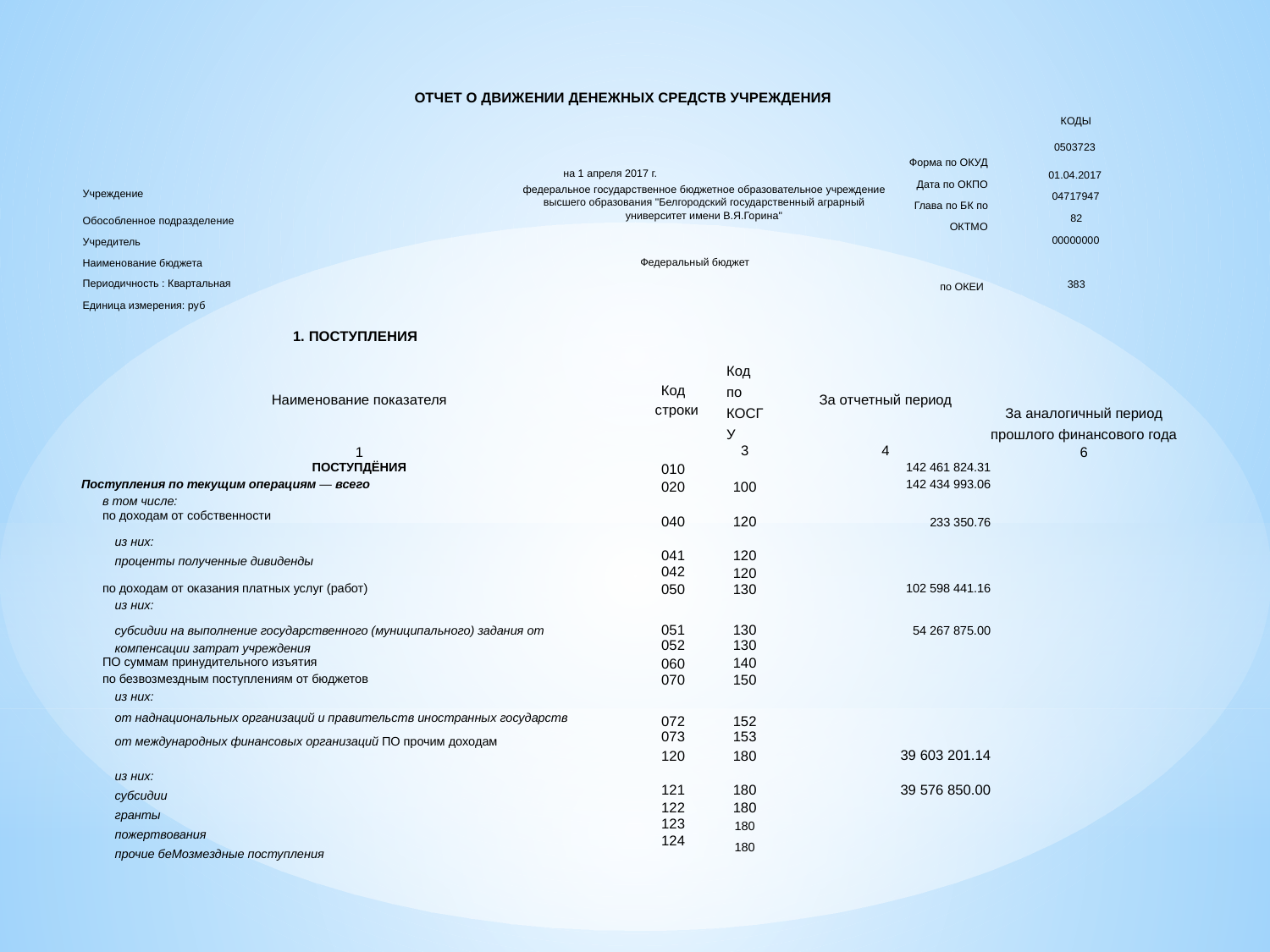

ОТЧЕТ О ДВИЖЕНИИ ДЕНЕЖНЫХ СРЕДСТВ УЧРЕЖДЕНИЯ
КОДЫ
0503723
Форма по ОКУД Дата по ОКПО Глава по БК по ОКТМО
на 1 апреля 2017 г.
федеральное государственное бюджетное образовательное учреждение высшего образования "Белгородский государственный аграрный университет имени В.Я.Горина"
01.04.2017
Учреждение
Обособленное подразделение Учредитель
Наименование бюджета Периодичность : Квартальная Единица измерения: руб
04717947
82
00000000
Федеральный бюджет
383
по ОКЕИ
1. ПОСТУПЛЕНИЯ
| Наименование показателя | Код строки | Код по КОСГУ | За отчетный период | За аналогичный период прошлого финансового года |
| --- | --- | --- | --- | --- |
| 1 |  | 3 | 4 | 6 |
| ПОСТУПДЁНИЯ | 010 |  | 142 461 824.31 |  |
| Поступления по текущим операциям — всего | 020 | 100 | 142 434 993.06 |  |
| в том числе: по доходам от собственности | 040 | 120 | 233 350.76 |  |
| из них: проценты полученные дивиденды | 041 | 120 |  |  |
|  | 042 | 120 |  |  |
| по доходам от оказания платных услуг (работ) | 050 | 130 | 102 598 441.16 |  |
| из них: субсидии на выполнение государственного (муниципального) задания от компенсации затрат учреждения | 051 | 130 | 54 267 875.00 |  |
|  | 052 | 130 |  |  |
| ПО суммам принудительного изъятия | 060 | 140 |  |  |
| по безвозмездным поступлениям от бюджетов | 070 | 150 |  |  |
| из них: от наднациональных организаций и правительств иностранных государств | 072 | 152 |  |  |
| от международных финансовых организаций ПО прочим доходам | 073 | 153 |  |  |
|  | 120 | 180 | 39 603 201.14 |  |
| из них: субсидии гранты пожертвования прочие беМозмездные поступления | 121 | 180 | 39 576 850.00 |  |
|  | 122 | 180 |  |  |
|  | 123 | 180 |  |  |
|  | 124 | 180 |  |  |